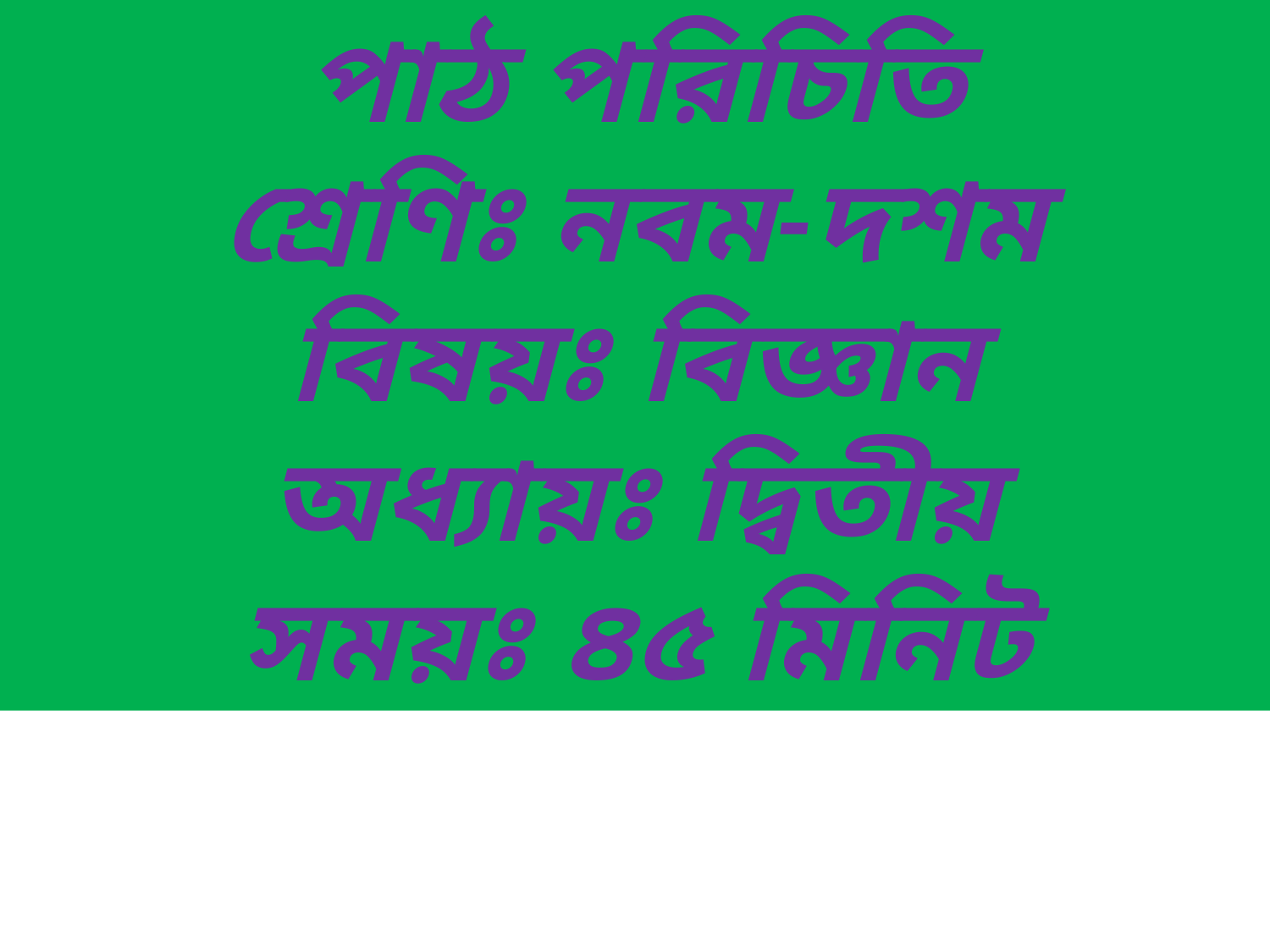

পাঠ পরিচিতি
শ্রেণিঃ নবম-দশম
বিষয়ঃ বিজ্ঞান
অধ্যায়ঃ দ্বিতীয়
সময়ঃ ৪৫ মিনিট